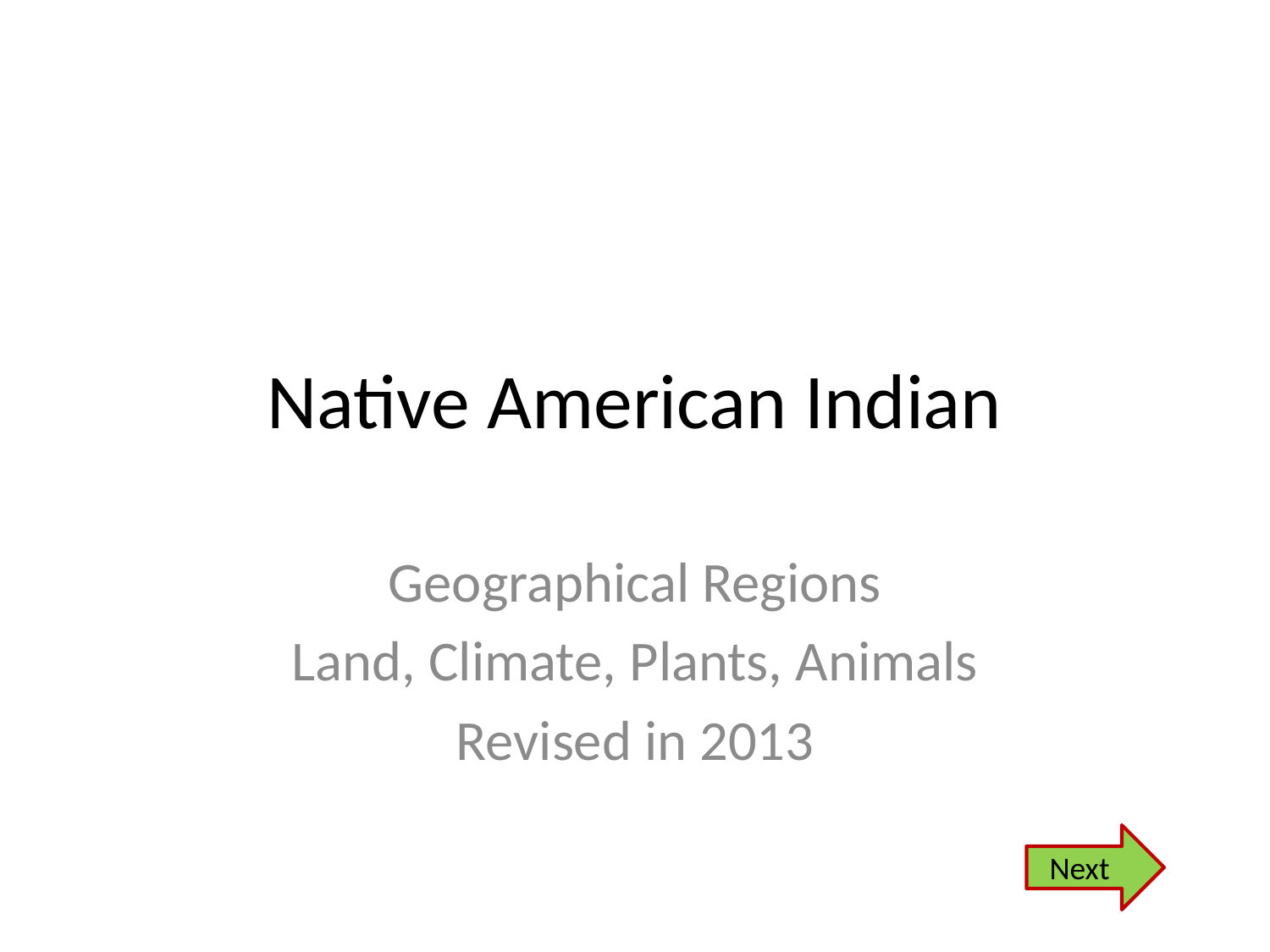

# Native American Indian
Geographical Regions
Land, Climate, Plants, Animals
Revised in 2013

Next